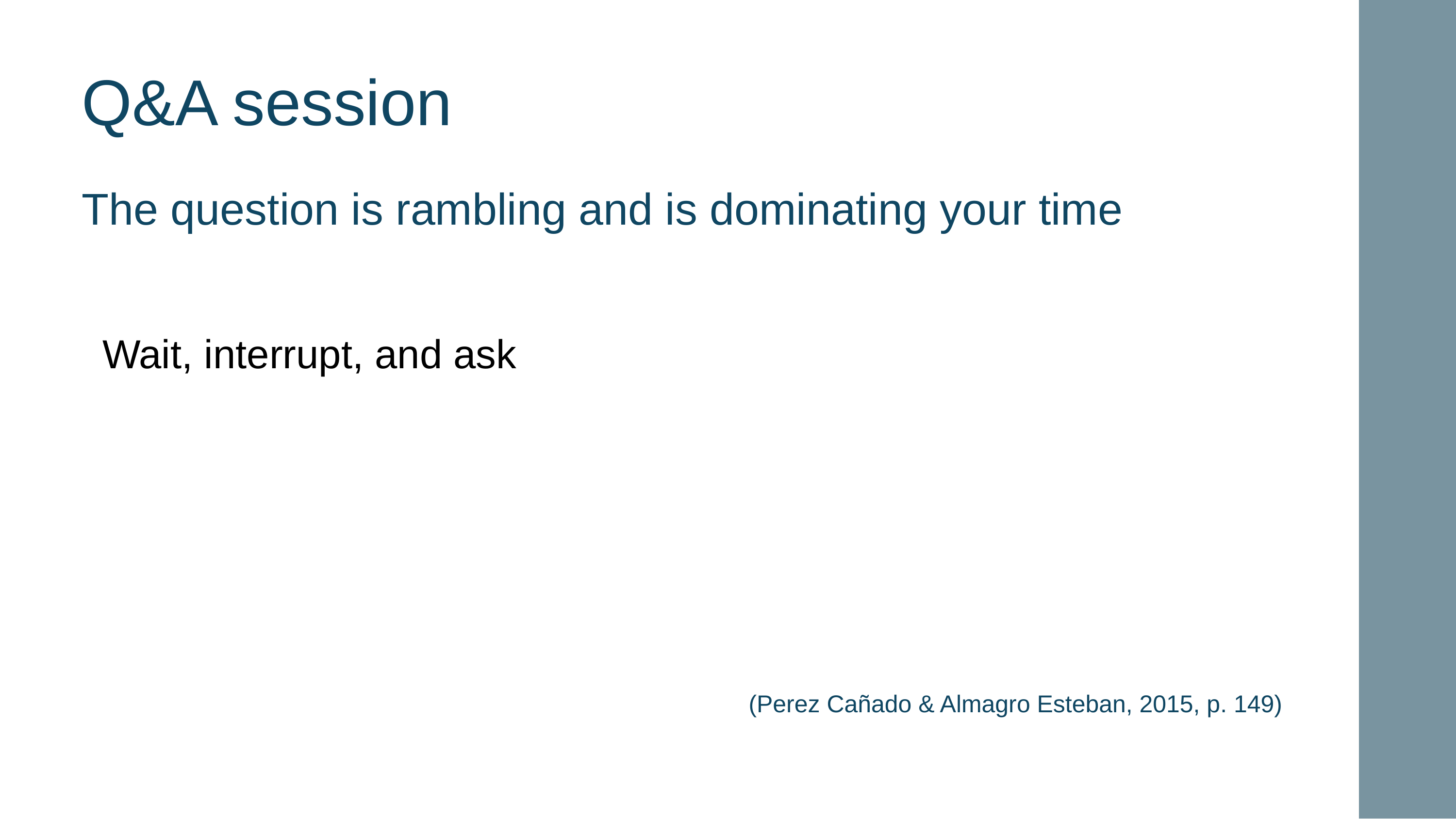

Q&A session
The question is rambling and is dominating your time

Wait, interrupt, and ask
(Perez Cañado & Almagro Esteban, 2015, p. 149)